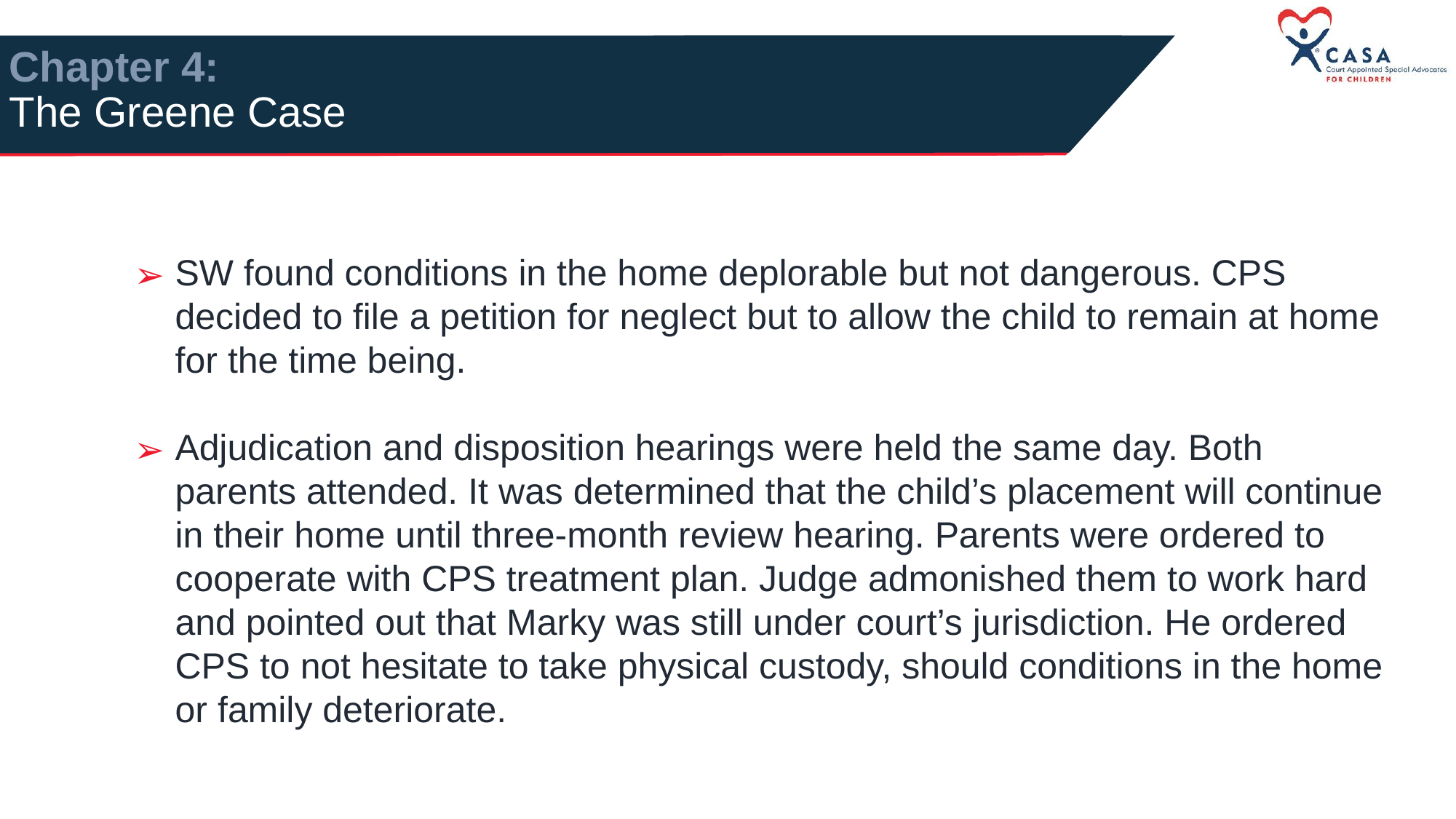

# Chapter 4: The Greene Case

SW found conditions in the home deplorable but not dangerous. CPS decided to ﬁle a petition for neglect but to allow the child to remain at home for the time being.

Adjudication and disposition hearings were held the same day. Both parents attended. It was determined that the child’s placement will continue in their home until three-month review hearing. Parents were ordered to cooperate with CPS treatment plan. Judge admonished them to work hard and pointed out that Marky was still under court’s jurisdiction. He ordered CPS to not hesitate to take physical custody, should conditions in the home or family deteriorate.